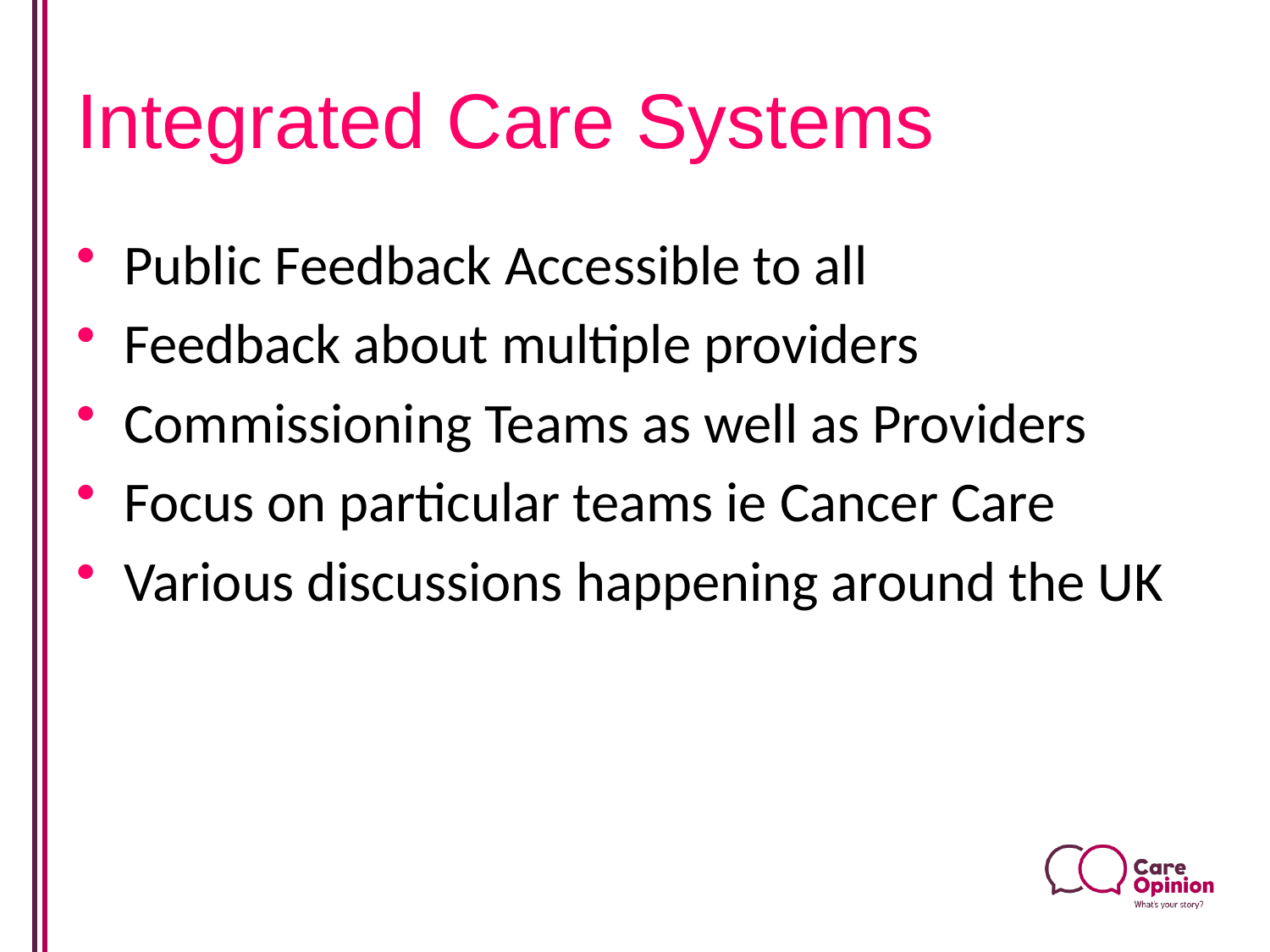

# Integrated Care Systems
Public Feedback Accessible to all
Feedback about multiple providers
Commissioning Teams as well as Providers
Focus on particular teams ie Cancer Care
Various discussions happening around the UK